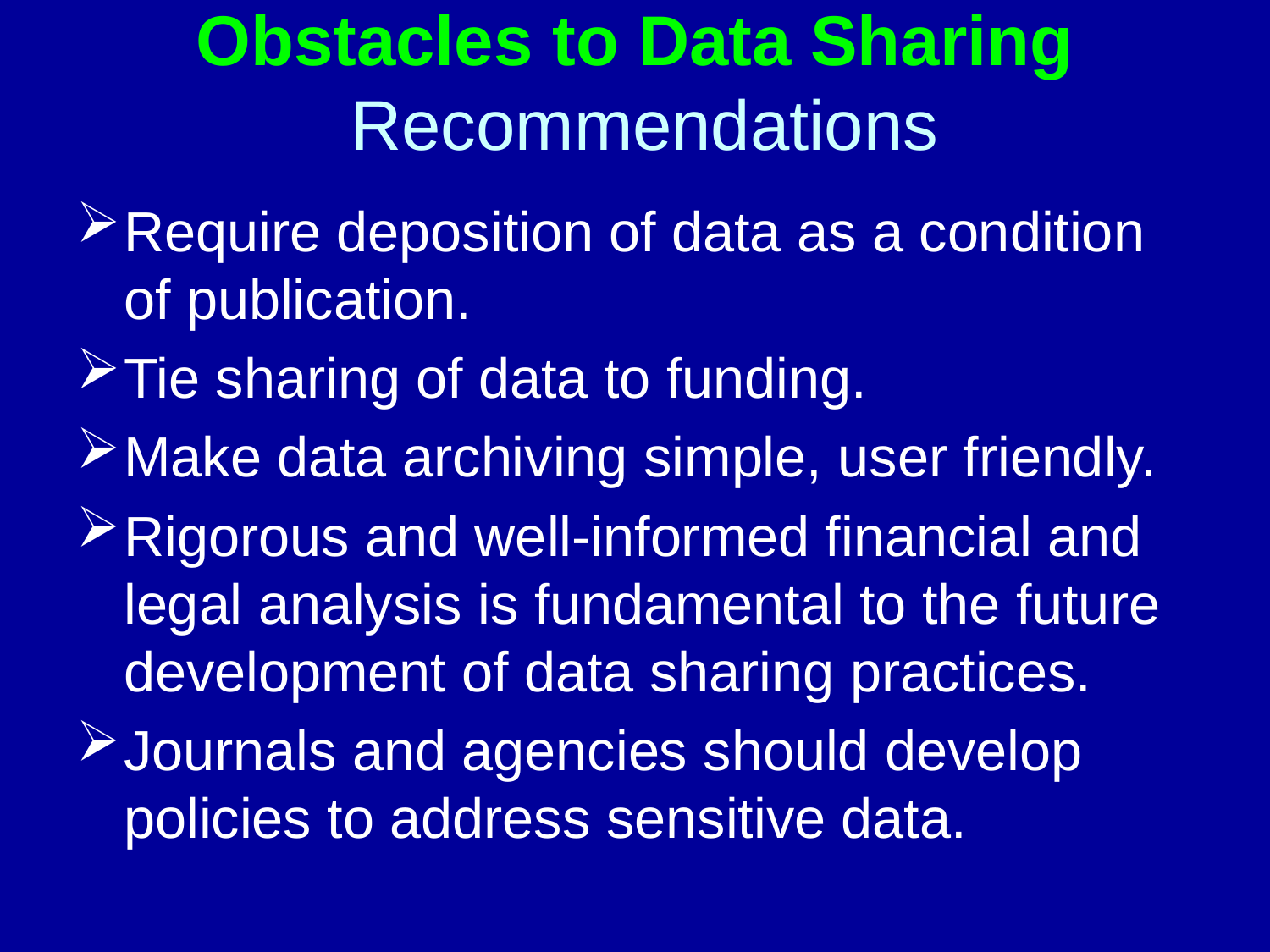

# Obstacles to Data Sharing Recommendations
Require deposition of data as a condition of publication.
Tie sharing of data to funding.
Make data archiving simple, user friendly.
Rigorous and well-informed financial and legal analysis is fundamental to the future development of data sharing practices.
Journals and agencies should develop policies to address sensitive data.